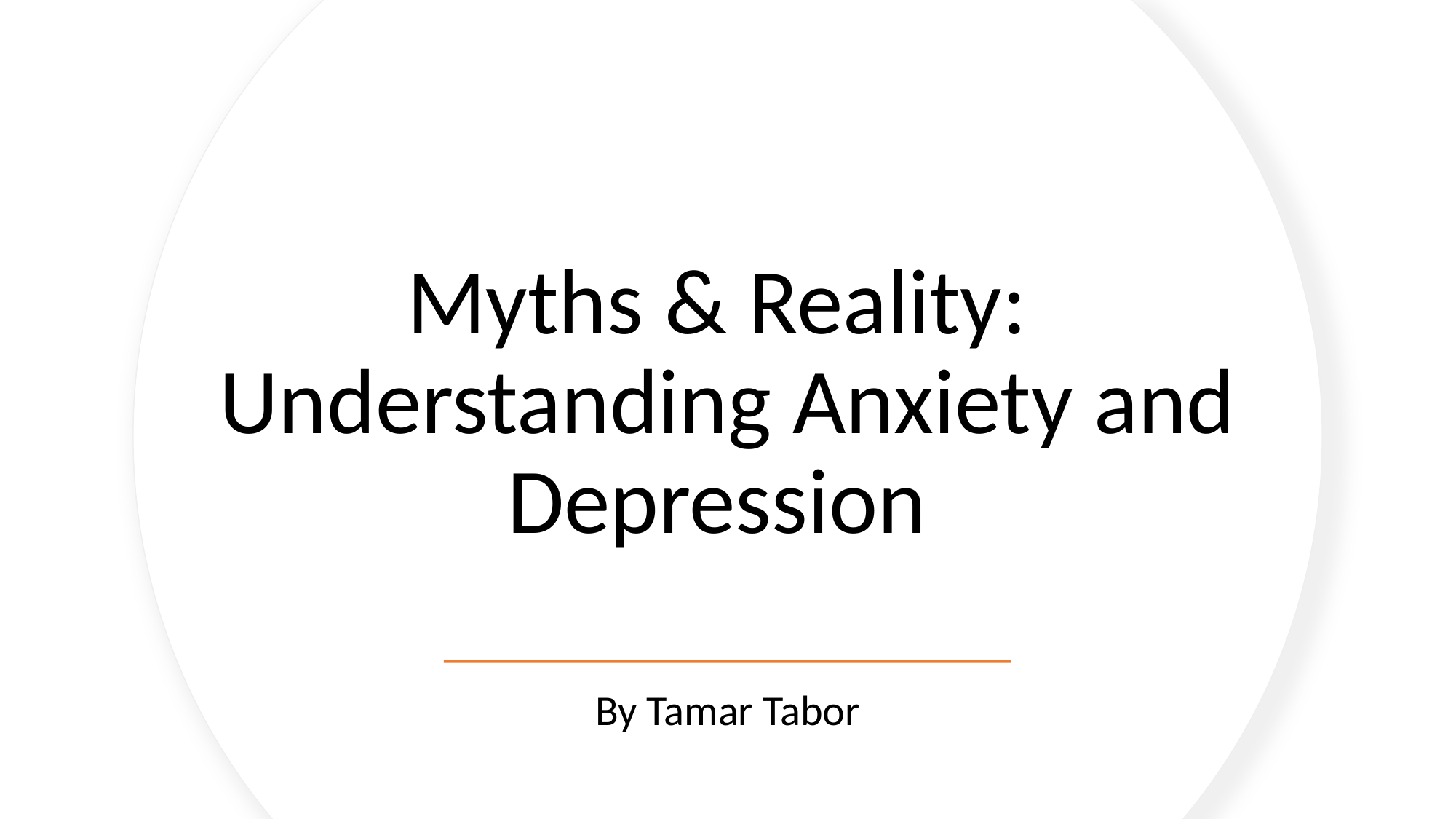

# Myths & Reality: Understanding Anxiety and Depression

By Tamar Tabor